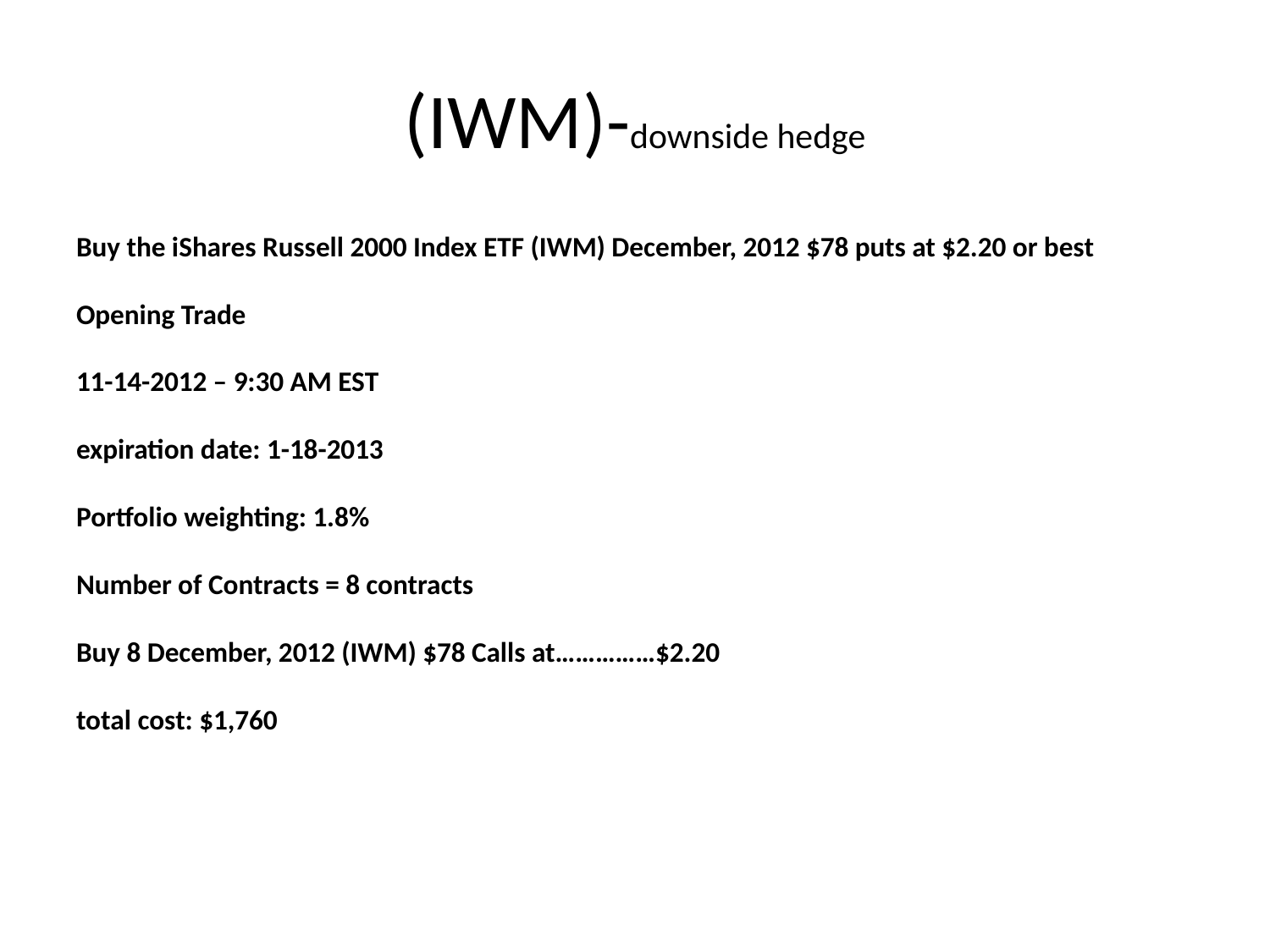

# (IWM)-downside hedge
Buy the iShares Russell 2000 Index ETF (IWM) December, 2012 $78 puts at $2.20 or best
Opening Trade
11-14-2012 – 9:30 AM EST
expiration date: 1-18-2013
Portfolio weighting: 1.8%
Number of Contracts = 8 contracts
Buy 8 December, 2012 (IWM) $78 Calls at……………$2.20
total cost: $1,760